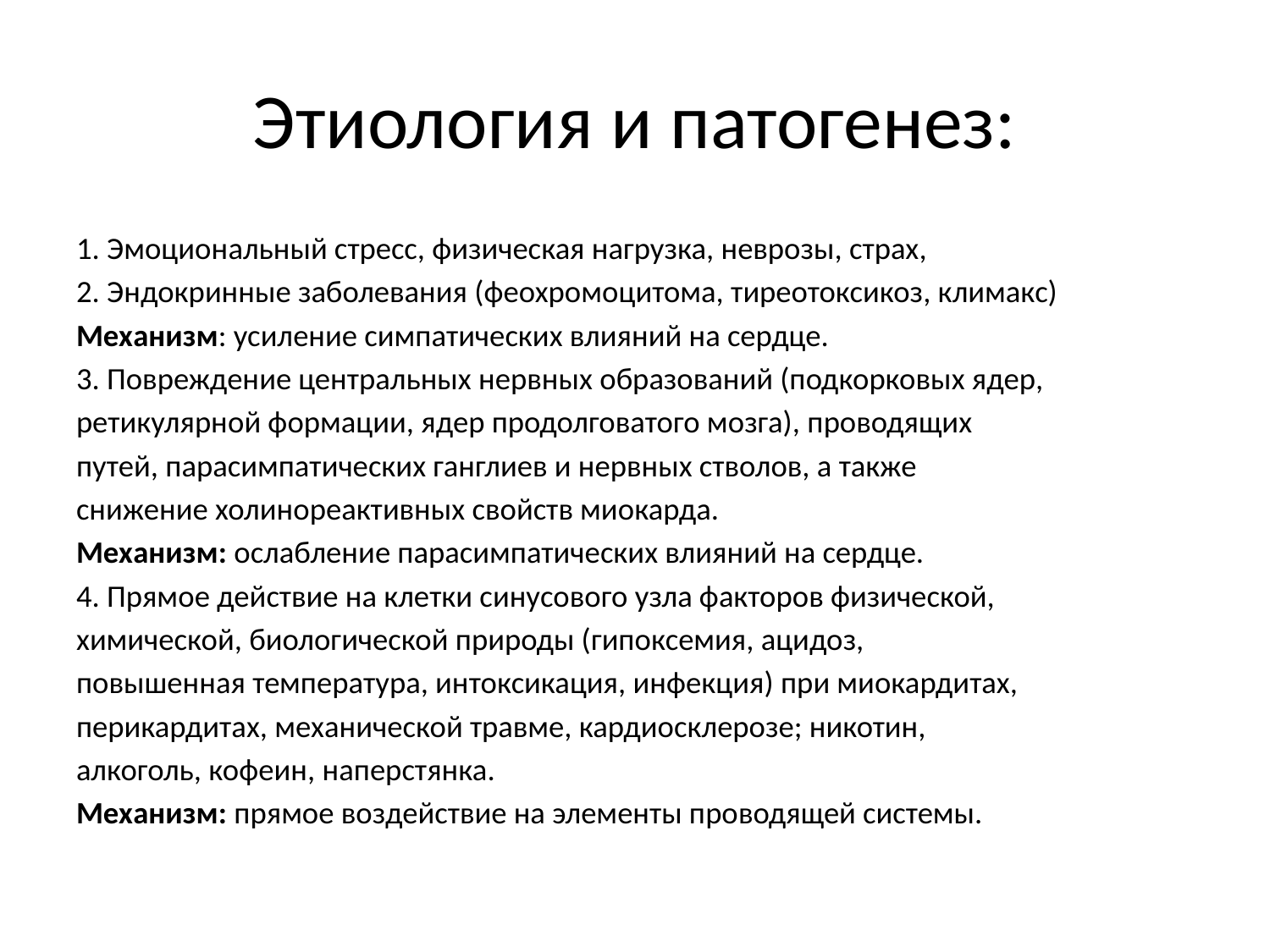

# Этиология и патогенез:
1. Эмоциональный стресс, физическая нагрузка, неврозы, страх,
2. Эндокринные заболевания (феохромоцитома, тиреотоксикоз, климакс)
Механизм: усиление симпатических влияний на сердце.
3. Повреждение центральных нервных образований (подкорковых ядер,
ретикулярной формации, ядер продолговатого мозга), проводящих
путей, парасимпатических ганглиев и нервных стволов, а также
снижение холинореактивных свойств миокарда.
Механизм: ослабление парасимпатических влияний на сердце.
4. Прямое действие на клетки синусового узла факторов физической,
химической, биологической природы (гипоксемия, ацидоз,
повышенная температура, интоксикация, инфекция) при миокардитах,
перикардитах, механической травме, кардиосклерозе; никотин,
алкоголь, кофеин, наперстянка.
Механизм: прямое воздействие на элементы проводящей системы.